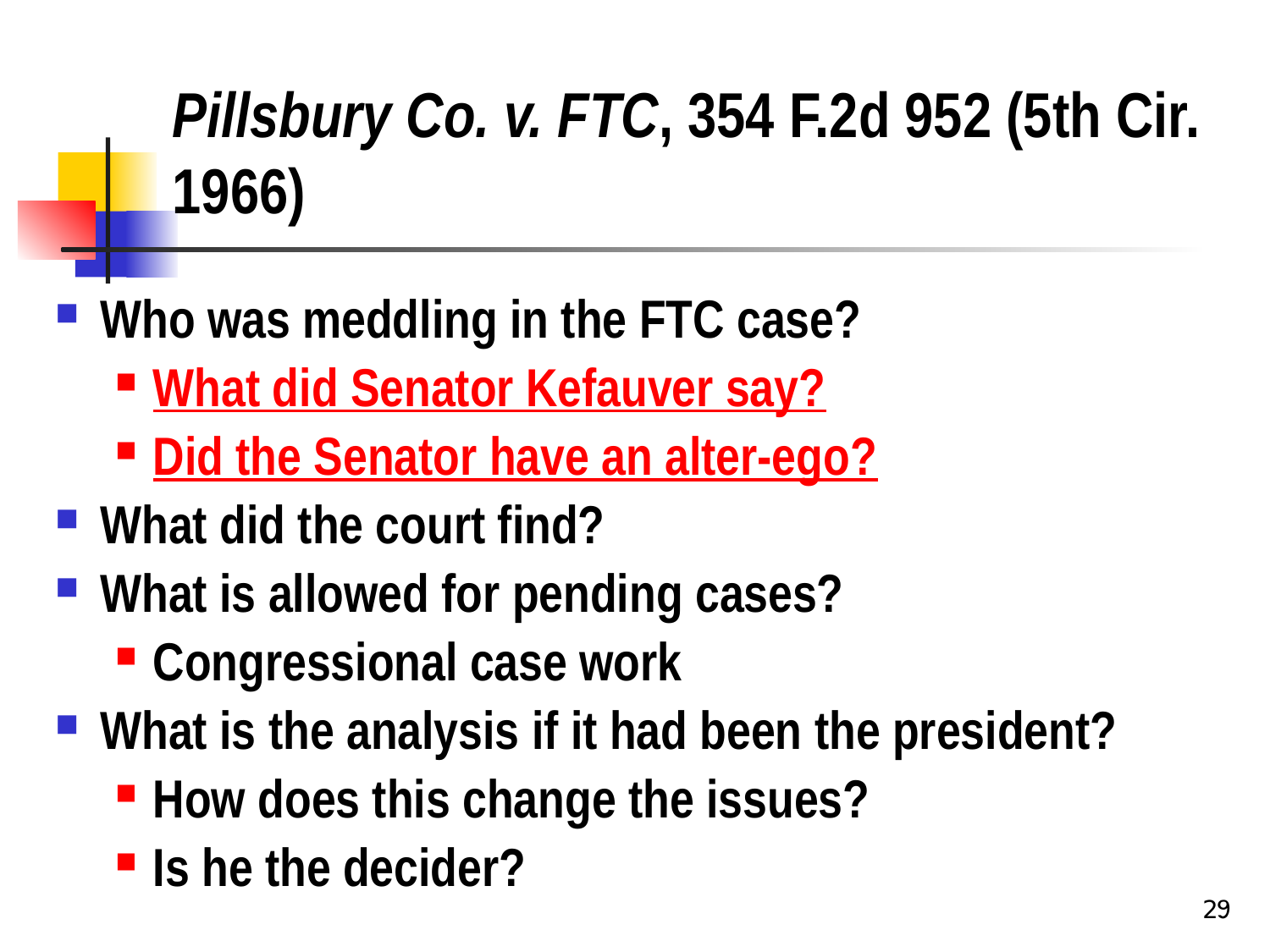

# Pillsbury Co. v. FTC, 354 F.2d 952 (5th Cir. 1966)
Who was meddling in the FTC case?
What did Senator Kefauver say?
Did the Senator have an alter-ego?
What did the court find?
What is allowed for pending cases?
Congressional case work
What is the analysis if it had been the president?
How does this change the issues?
Is he the decider?
29